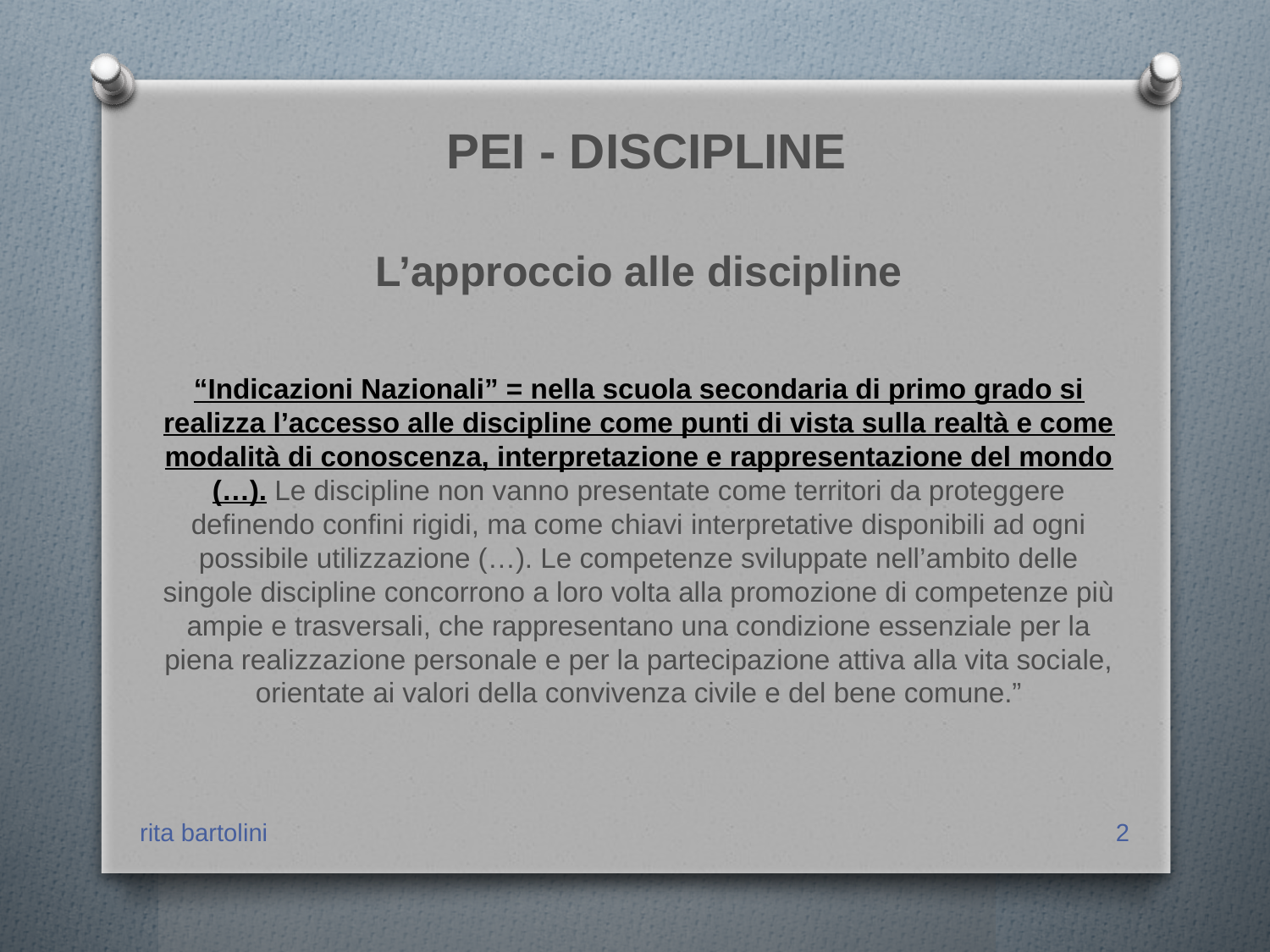

PEI - DISCIPLINE

L’approccio alle discipline

“Indicazioni Nazionali” = nella scuola secondaria di primo grado si realizza l’accesso alle discipline come punti di vista sulla realtà e come modalità di conoscenza, interpretazione e rappresentazione del mondo (…). Le discipline non vanno presentate come territori da proteggere definendo confini rigidi, ma come chiavi interpretative disponibili ad ogni possibile utilizzazione (…). Le competenze sviluppate nell’ambito delle singole discipline concorrono a loro volta alla promozione di competenze più ampie e trasversali, che rappresentano una condizione essenziale per la piena realizzazione personale e per la partecipazione attiva alla vita sociale, orientate ai valori della convivenza civile e del bene comune.”

rita bartolini
2